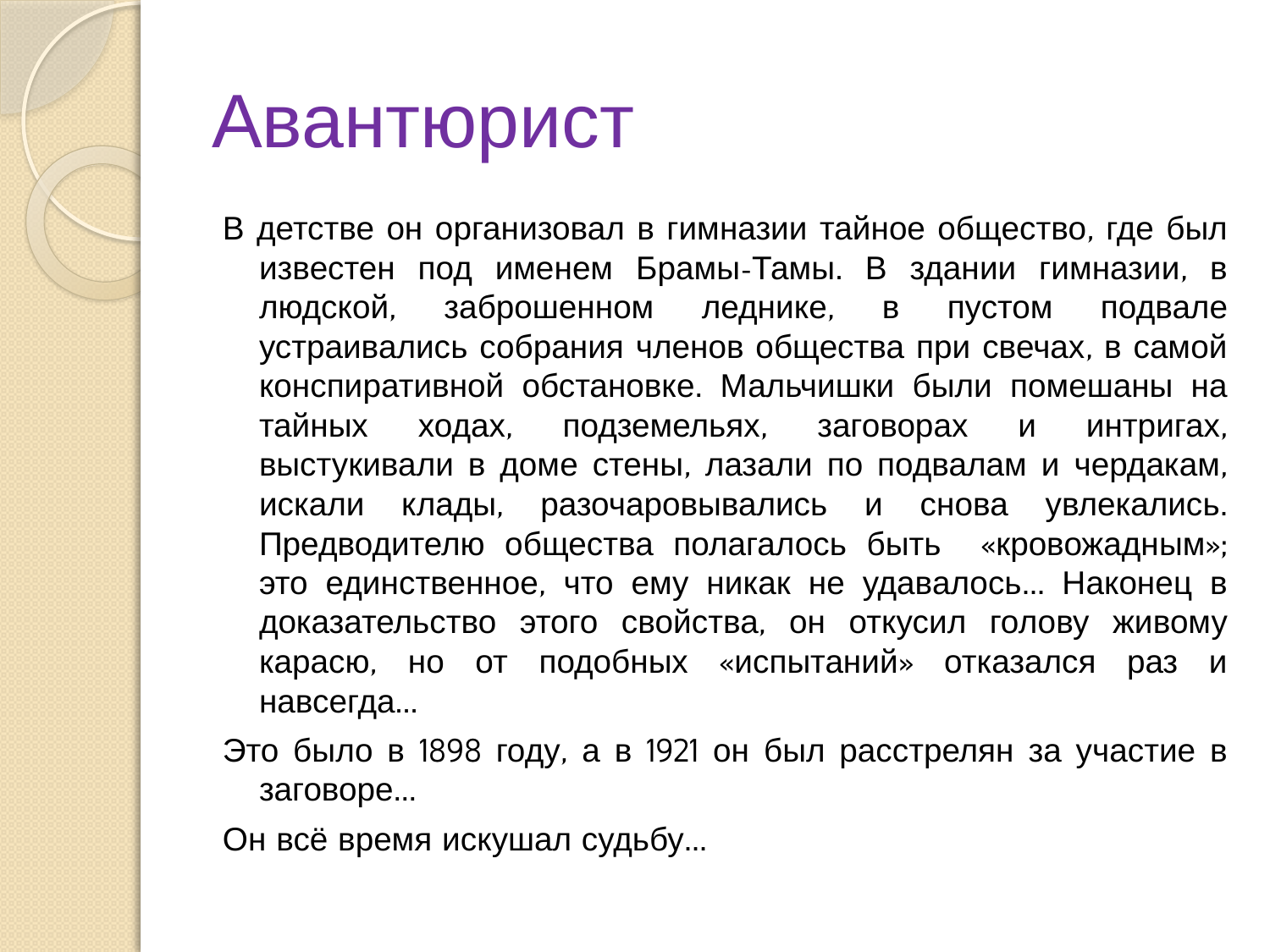

# Авантюрист
В детстве он организовал в гимназии тайное общество, где был известен под именем Брамы-Тамы. В здании гимназии, в людской, заброшенном леднике, в пустом подвале устраивались собрания членов общества при свечах, в самой конспиративной обстановке. Мальчишки были помешаны на тайных ходах, подземельях, заговорах и интригах, выстукивали в доме стены, лазали по подвалам и чердакам, искали клады, разочаровывались и снова увлекались. Предводителю общества полагалось быть  «кровожадным»; это единственное, что ему никак не удавалось… Наконец в доказательство этого свойства, он откусил голову живому карасю, но от подобных «испытаний» отказался раз и навсегда…
Это было в 1898 году, а в 1921 он был расстрелян за участие в заговоре…
Он всё время искушал судьбу…